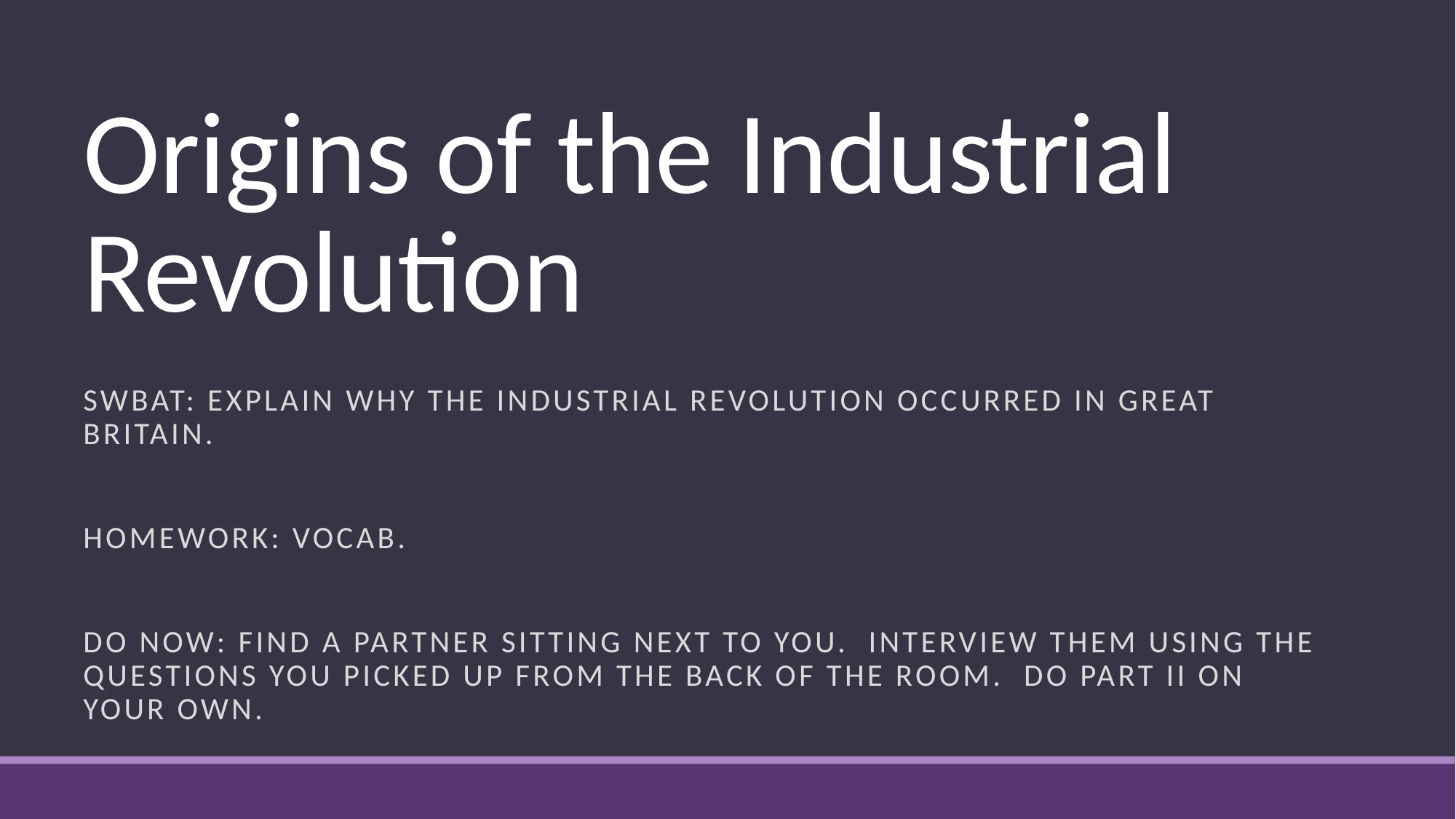

# Origins of the Industrial Revolution
SWBAT: explain why the industrial revolution occurred in Great Britain.

Homework: vocab.

Do Now: Find a partner sitting next to you.  Interview them using the questions you picked up from the back of the room.  Do Part II on your own.